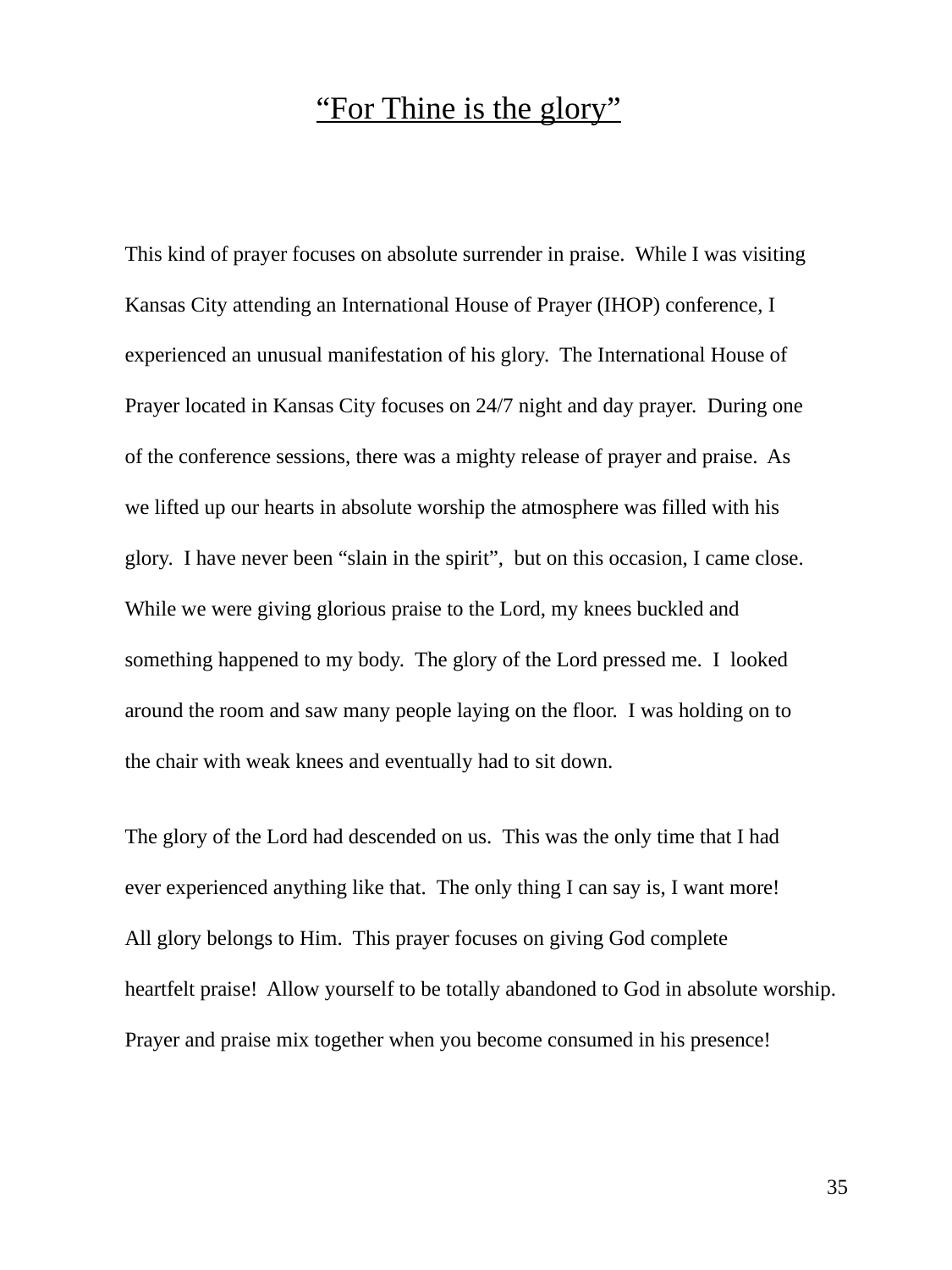

“For Thine is the glory”

This kind of prayer focuses on absolute surrender in praise.  While I was visiting

Kansas City attending an International House of Prayer (IHOP) conference, I

experienced an unusual manifestation of his glory.  The International House of

Prayer located in Kansas City focuses on 24/7 night and day prayer.  During one

of the conference sessions, there was a mighty release of prayer and praise.  As

we lifted up our hearts in absolute worship the atmosphere was filled with his

glory.  I have never been “slain in the spirit”,  but on this occasion, I came close.

While we were giving glorious praise to the Lord, my knees buckled and

something happened to my body.  The glory of the Lord pressed me.  I  looked

around the room and saw many people laying on the floor.  I was holding on to

the chair with weak knees and eventually had to sit down.

The glory of the Lord had descended on us.  This was the only time that I had

ever experienced anything like that.  The only thing I can say is, I want more!

All glory belongs to Him.  This prayer focuses on giving God complete

heartfelt praise!  Allow yourself to be totally abandoned to God in absolute worship.

Prayer and praise mix together when you become consumed in his presence!

					           35